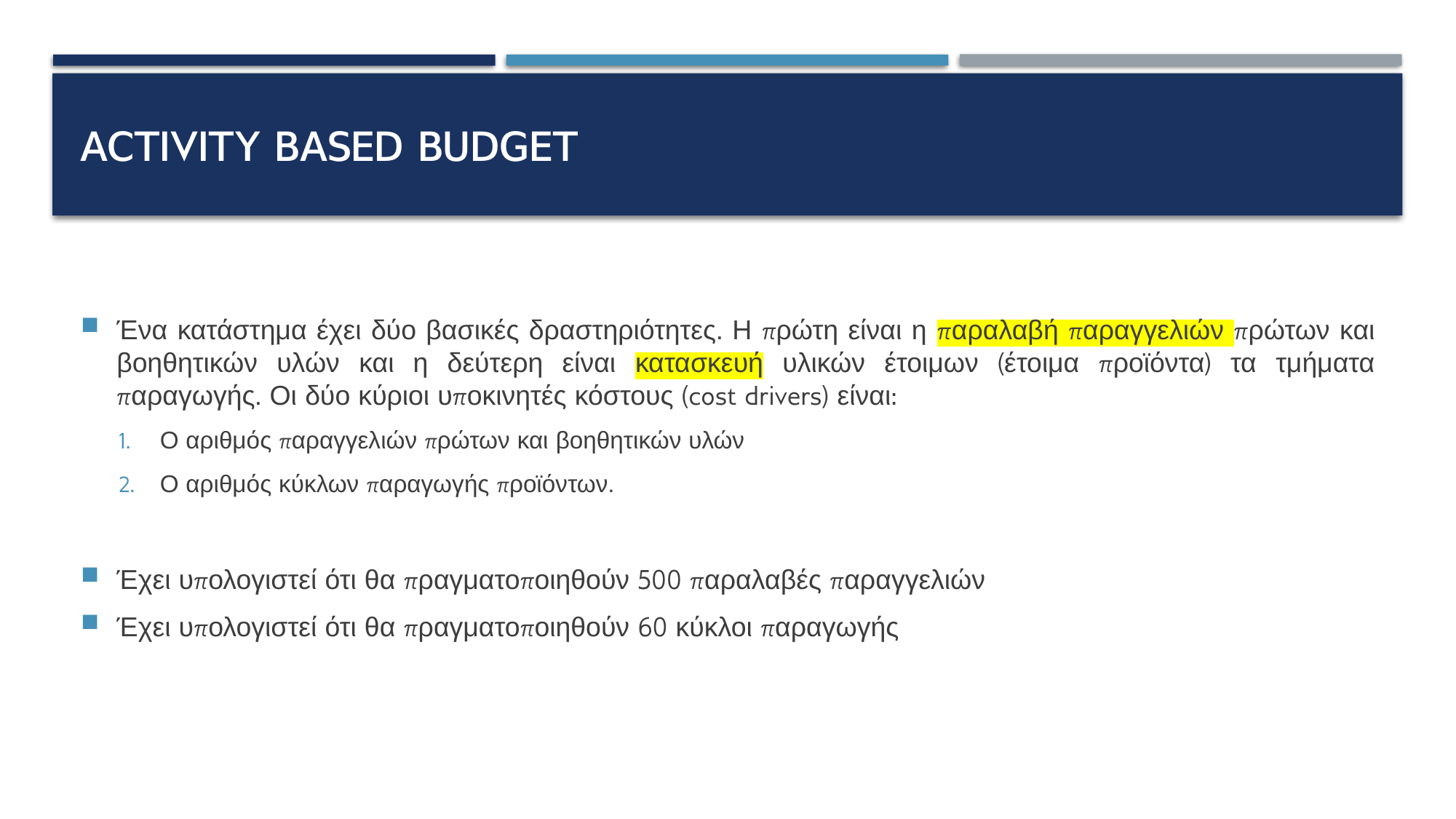

# Activity based budget
Ένα κατάστημα έχει δύο βασικές δραστηριότητες. Η πρώτη είναι η παραλαβή παραγγελιών πρώτων και βοηθητικών υλών και η δεύτερη είναι κατασκευή υλικών έτοιμων (έτοιμα προϊόντα) τα τμήματα παραγωγής. Οι δύο κύριοι υποκινητές κόστους (cost drivers) είναι:
Ο αριθμός παραγγελιών πρώτων και βοηθητικών υλών
Ο αριθμός κύκλων παραγωγής προϊόντων.

Έχει υπολογιστεί ότι θα πραγματοποιηθούν 500 παραλαβές παραγγελιών
Έχει υπολογιστεί ότι θα πραγματοποιηθούν 60 κύκλοι παραγωγής